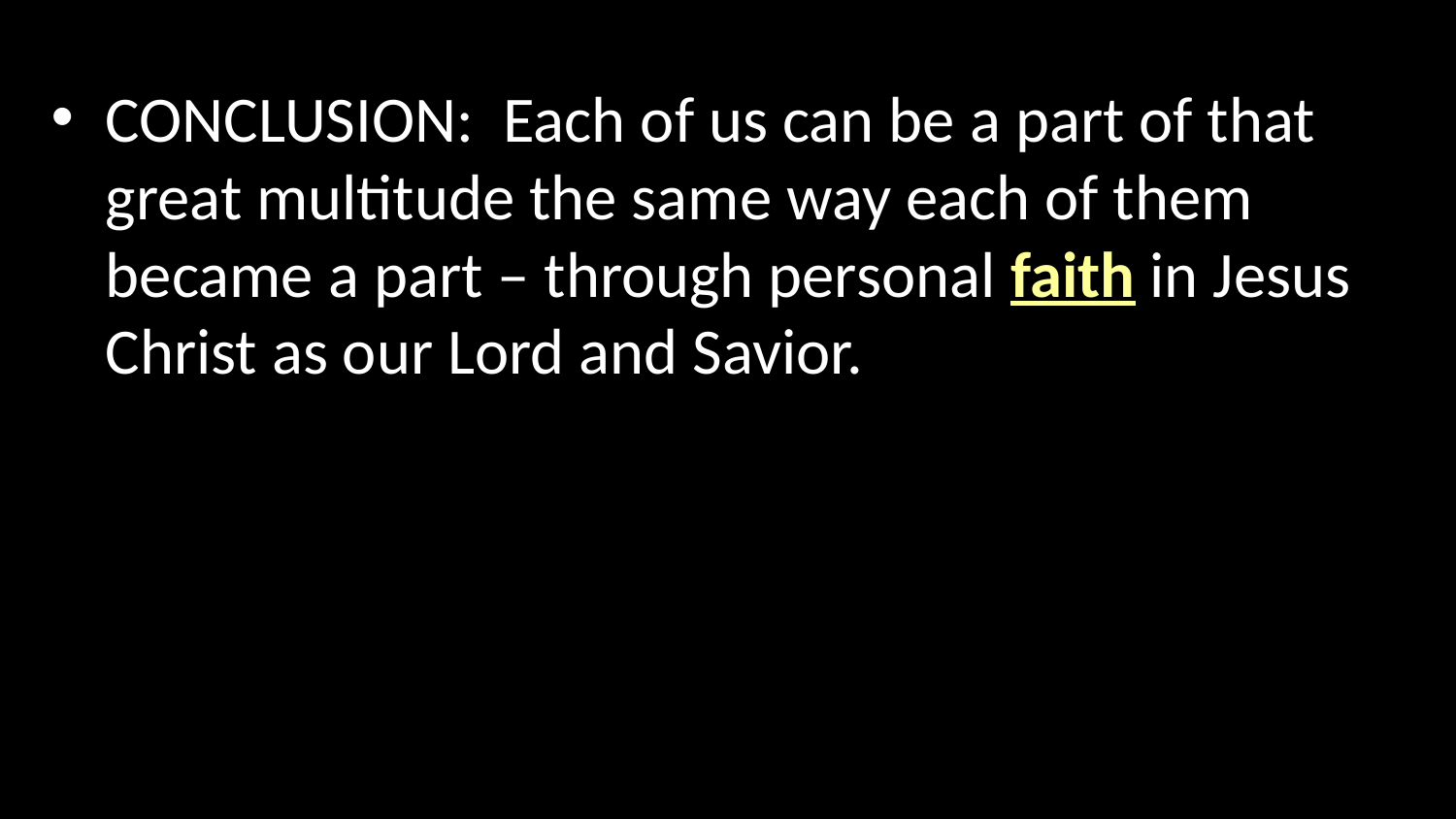

CONCLUSION:  Each of us can be a part of that great multitude the same way each of them became a part – through personal faith in Jesus Christ as our Lord and Savior.